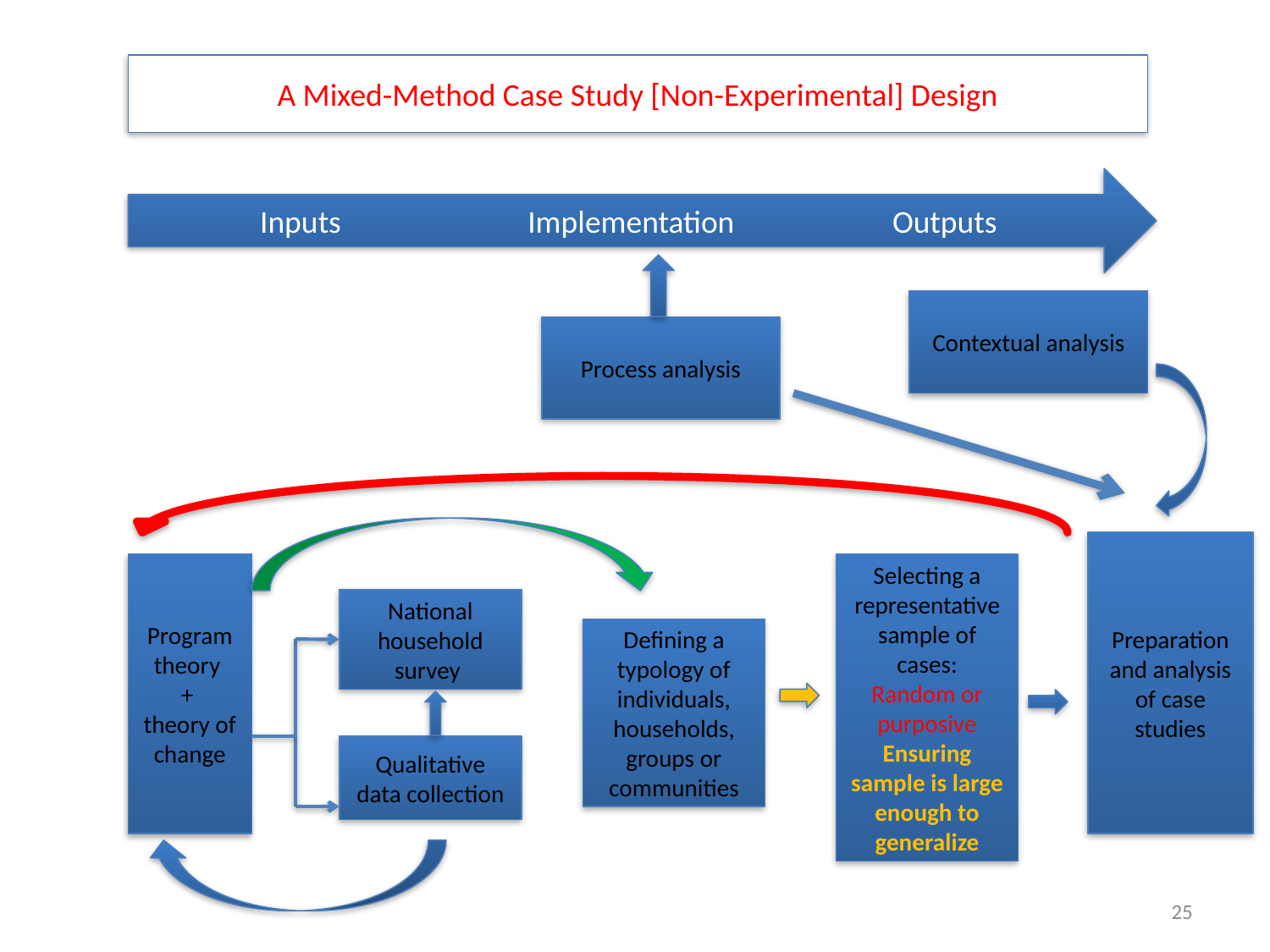

A Mixed-Method Case Study [Non-Experimental] Design
Inputs                          Implementation                      Outputs

Contextual analysis
Process analysis

Preparation and analysis of case studies
Program theory
+
theory of change
Selecting a representative sample of cases:
Random or purposive
Ensuring sample is large enough to generalize
National household survey
Defining a typology of individuals, households, groups or communities

Qualitative data collection

25